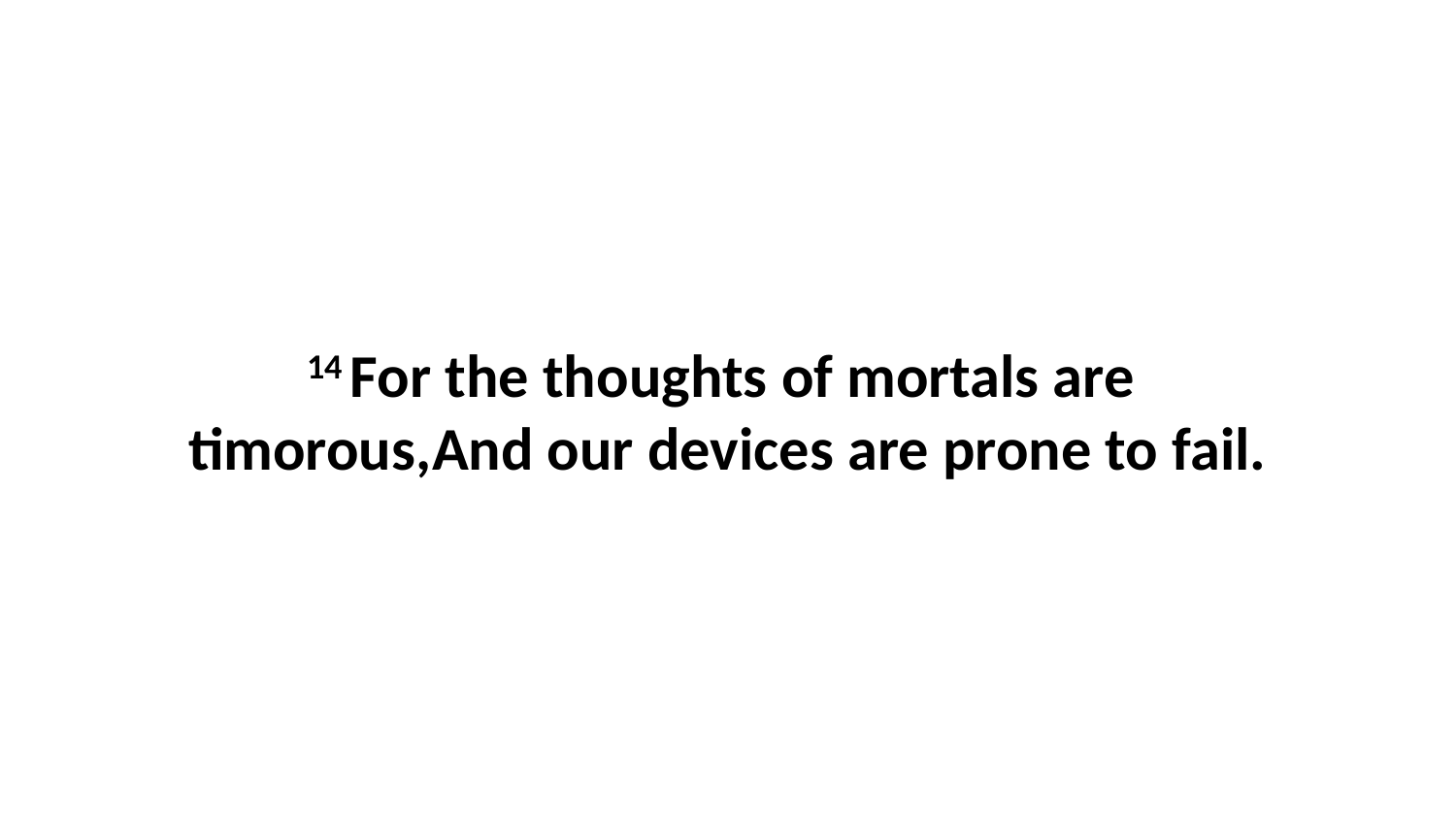

14 For the thoughts of mortals are  timorous,And our devices are prone to fail.